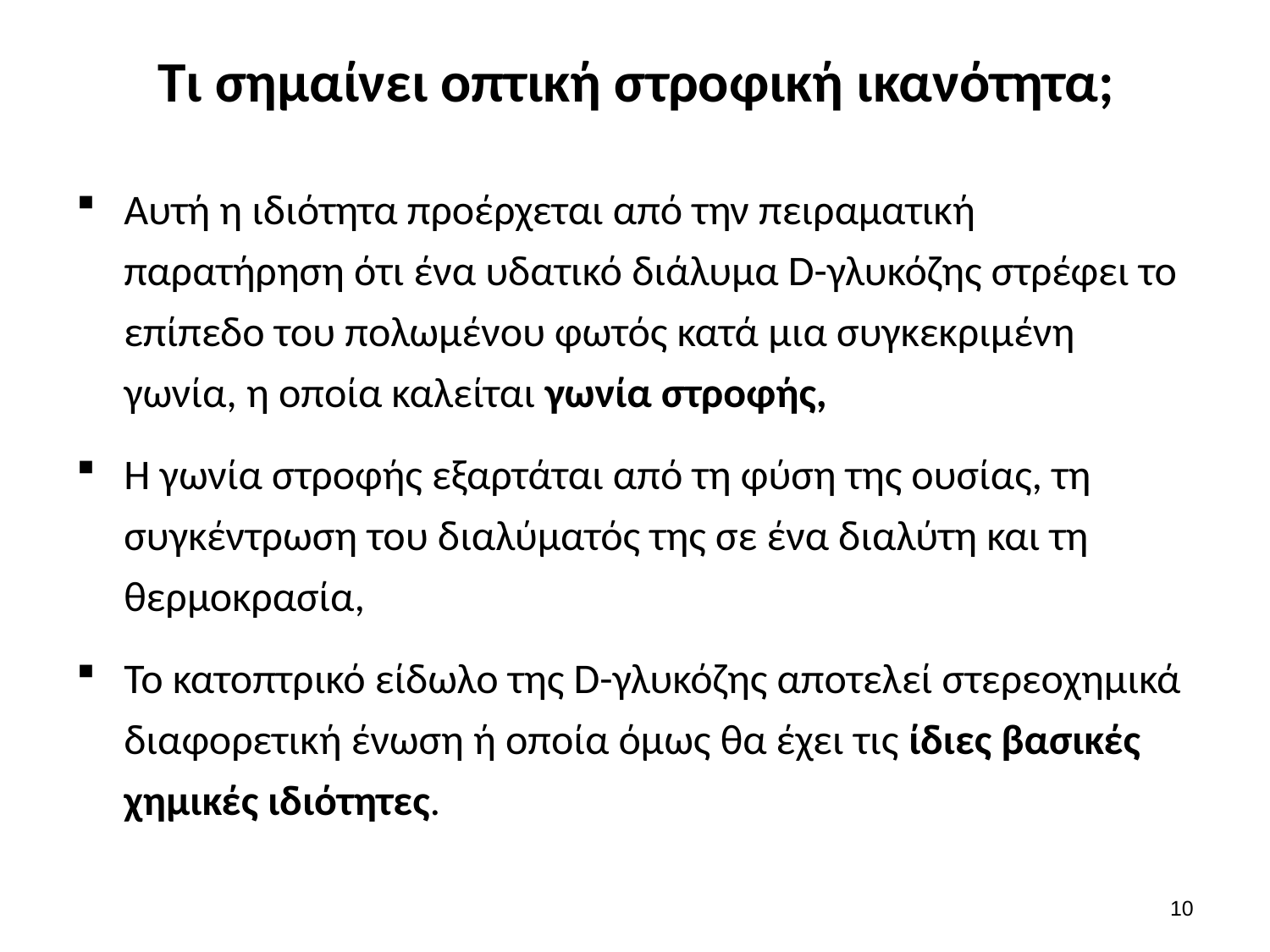

# Τι σημαίνει οπτική στροφική ικανότητα;
Αυτή η ιδιότητα προέρχεται από την πειραματική παρατήρηση ότι ένα υδατικό διάλυμα D-γλυκόζης στρέφει το επίπεδο του πολωμένου φωτός κατά μια συγκεκριμένη γωνία, η οποία καλείται γωνία στροφής,
Η γωνία στροφής εξαρτάται από τη φύση της ουσίας, τη συγκέντρωση του διαλύματός της σε ένα διαλύτη και τη θερμοκρασία,
Το κατοπτρικό είδωλο της D-γλυκόζης αποτελεί στερεοχημικά διαφορετική ένωση ή οποία όμως θα έχει τις ίδιες βασικές χημικές ιδιότητες.
10